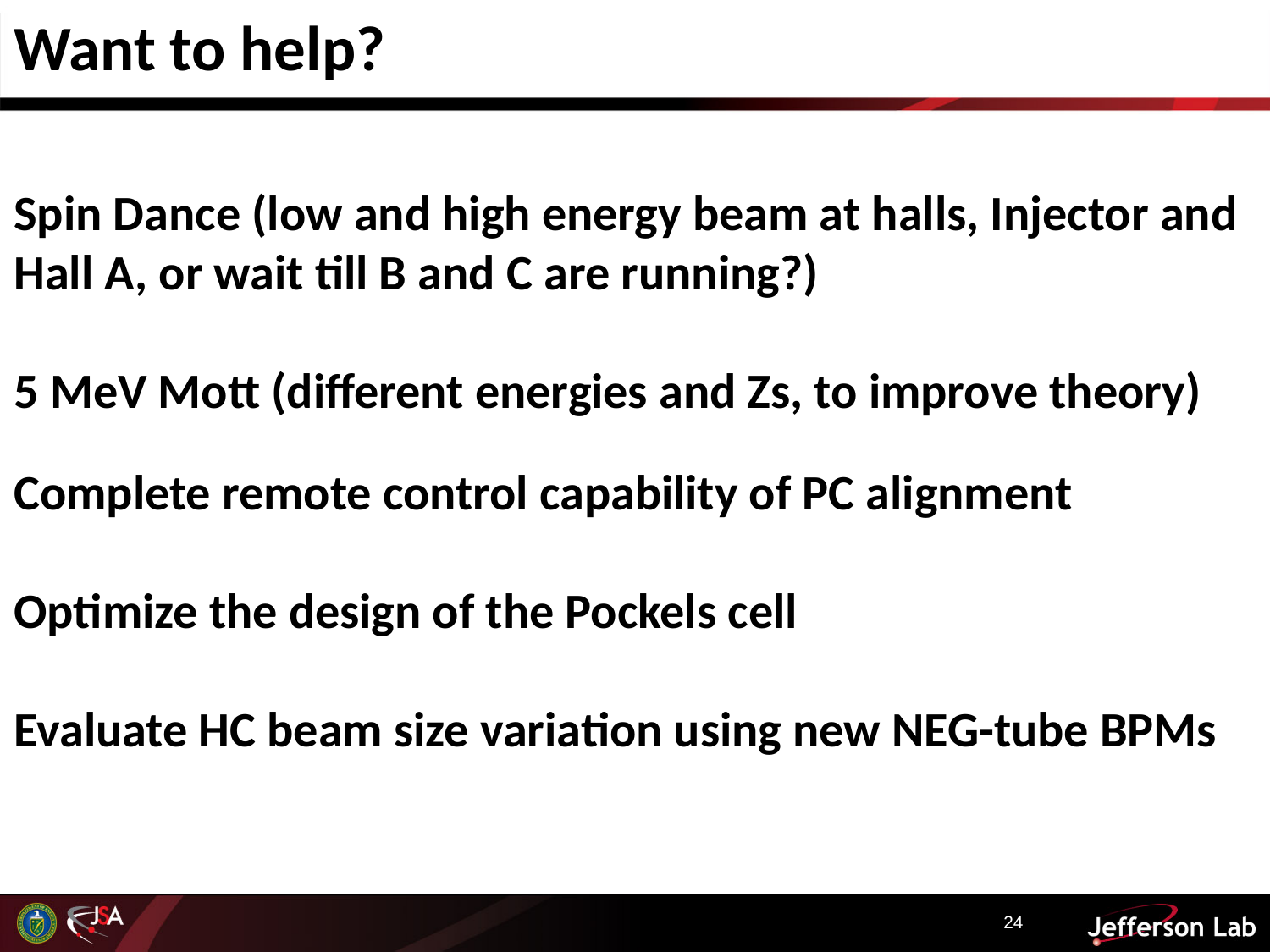

Want to help?
Spin Dance (low and high energy beam at halls, Injector and Hall A, or wait till B and C are running?)

5 MeV Mott (different energies and Zs, to improve theory)

Complete remote control capability of PC alignment

Optimize the design of the Pockels cell

Evaluate HC beam size variation using new NEG-tube BPMs
24